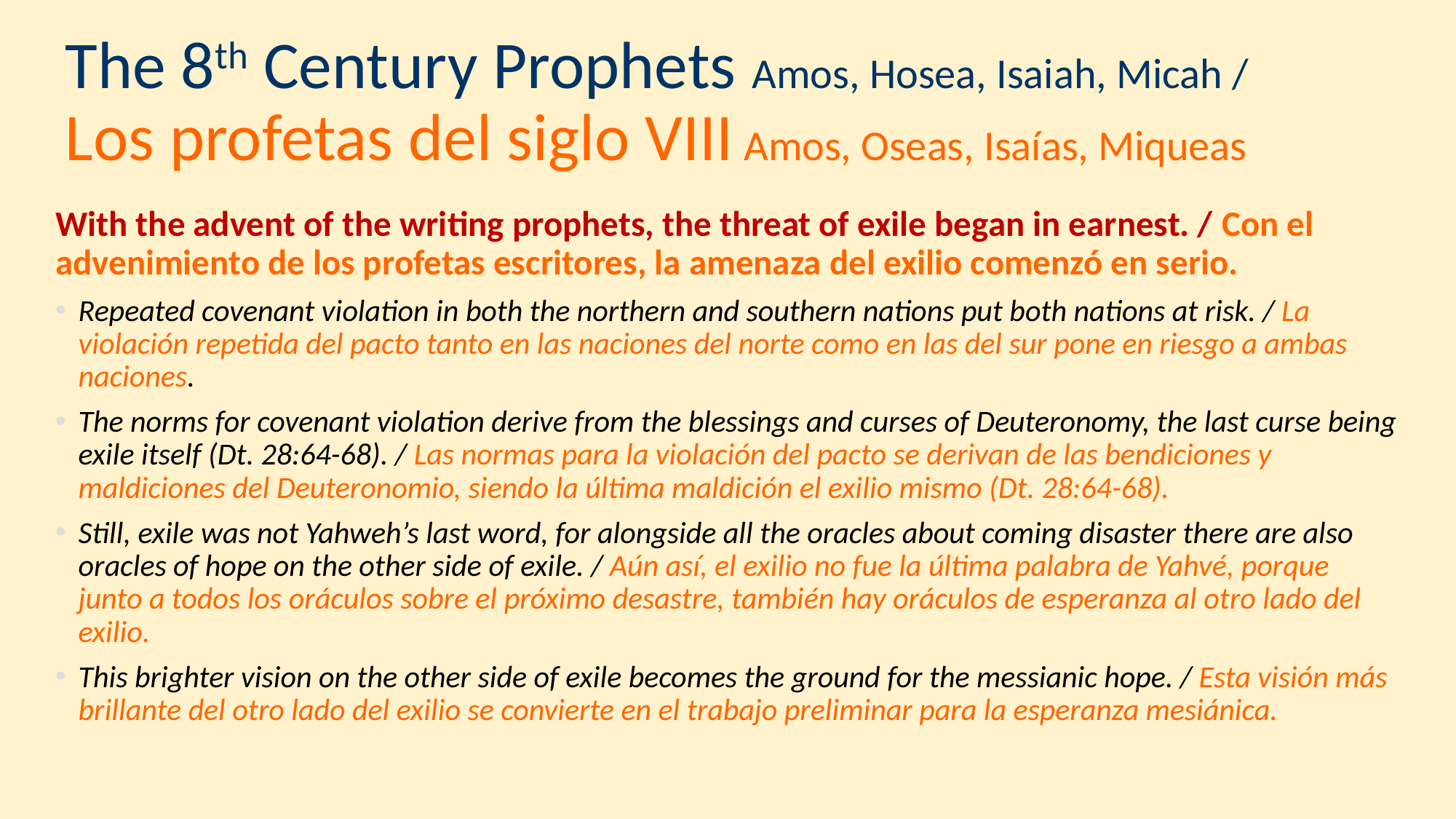

# The 8th Century Prophets Amos, Hosea, Isaiah, Micah /
Los profetas del siglo VIII Amos, Oseas, Isaías, Miqueas
With the advent of the writing prophets, the threat of exile began in earnest. / Con el advenimiento de los profetas escritores, la amenaza del exilio comenzó en serio.
Repeated covenant violation in both the northern and southern nations put both nations at risk. / La violación repetida del pacto tanto en las naciones del norte como en las del sur pone en riesgo a ambas naciones.
The norms for covenant violation derive from the blessings and curses of Deuteronomy, the last curse being exile itself (Dt. 28:64-68). / Las normas para la violación del pacto se derivan de las bendiciones y maldiciones del Deuteronomio, siendo la última maldición el exilio mismo (Dt. 28:64-68).
Still, exile was not Yahweh’s last word, for alongside all the oracles about coming disaster there are also oracles of hope on the other side of exile. / Aún así, el exilio no fue la última palabra de Yahvé, porque junto a todos los oráculos sobre el próximo desastre, también hay oráculos de esperanza al otro lado del exilio.
This brighter vision on the other side of exile becomes the ground for the messianic hope. / Esta visión más brillante del otro lado del exilio se convierte en el trabajo preliminar para la esperanza mesiánica.